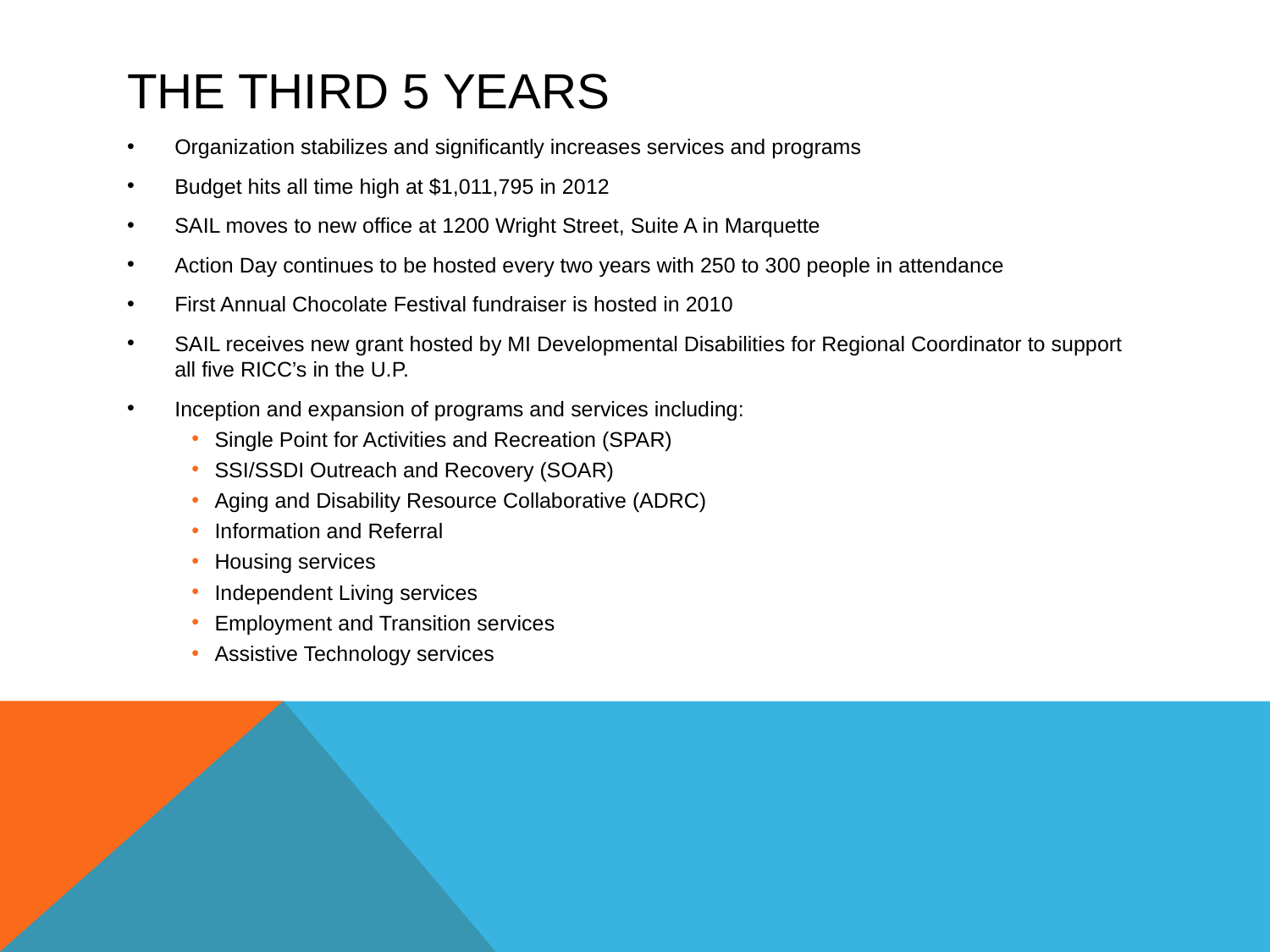

# The THIRD 5 years
Organization stabilizes and significantly increases services and programs
Budget hits all time high at $1,011,795 in 2012
SAIL moves to new office at 1200 Wright Street, Suite A in Marquette
Action Day continues to be hosted every two years with 250 to 300 people in attendance
First Annual Chocolate Festival fundraiser is hosted in 2010
SAIL receives new grant hosted by MI Developmental Disabilities for Regional Coordinator to support all five RICC’s in the U.P.
Inception and expansion of programs and services including:
Single Point for Activities and Recreation (SPAR)
SSI/SSDI Outreach and Recovery (SOAR)
Aging and Disability Resource Collaborative (ADRC)
Information and Referral
Housing services
Independent Living services
Employment and Transition services
Assistive Technology services